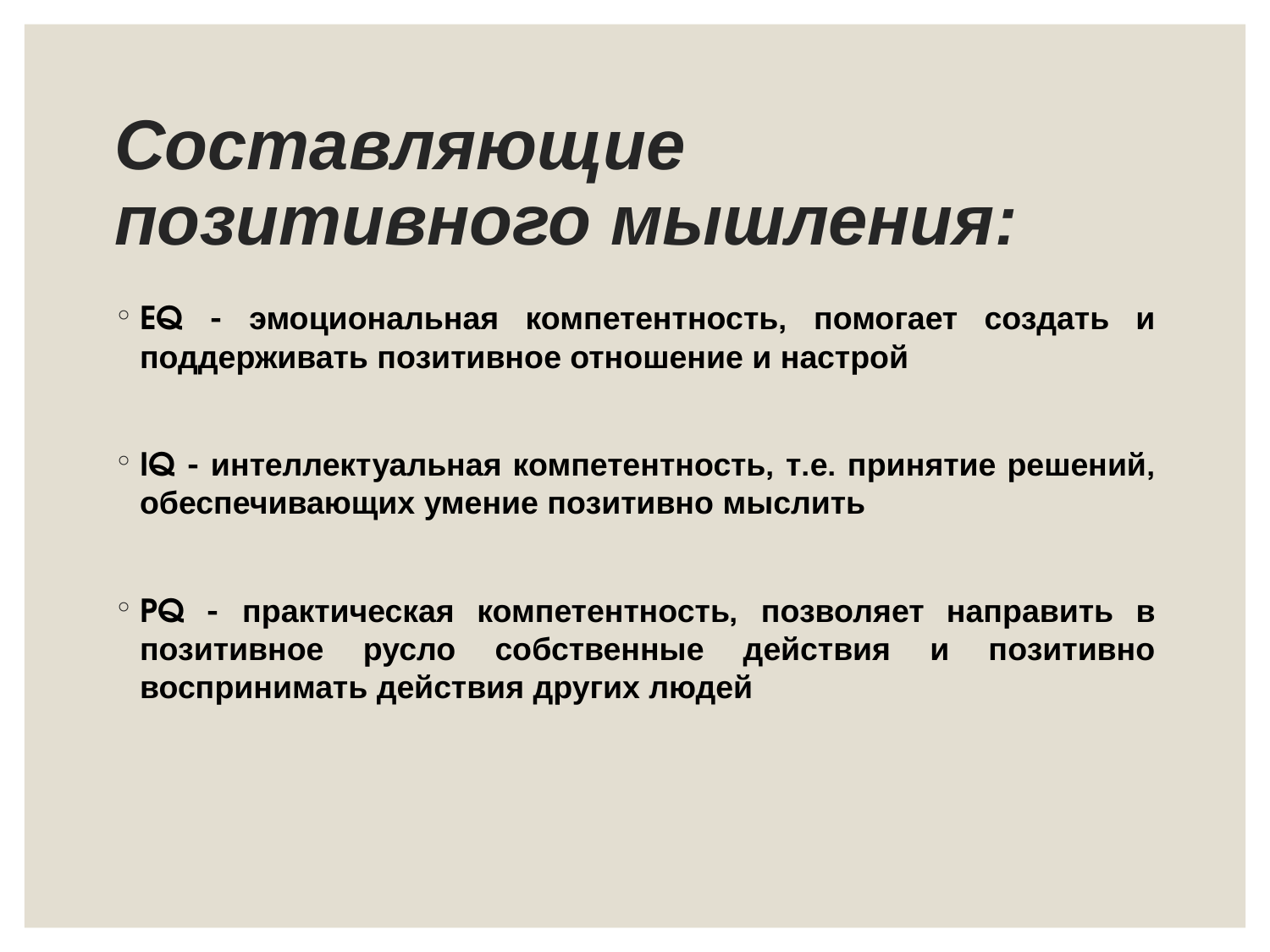

# Составляющие позитивного мышления:
EQ - эмоциональная компетентность, помогает создать и поддерживать позитивное отношение и настрой

IQ - интеллектуальная компетентность, т.е. принятие решений, обеспечивающих умение позитивно мыслить

PQ - практическая компетентность, позволяет направить в позитивное русло собственные действия и позитивно воспринимать действия других людей